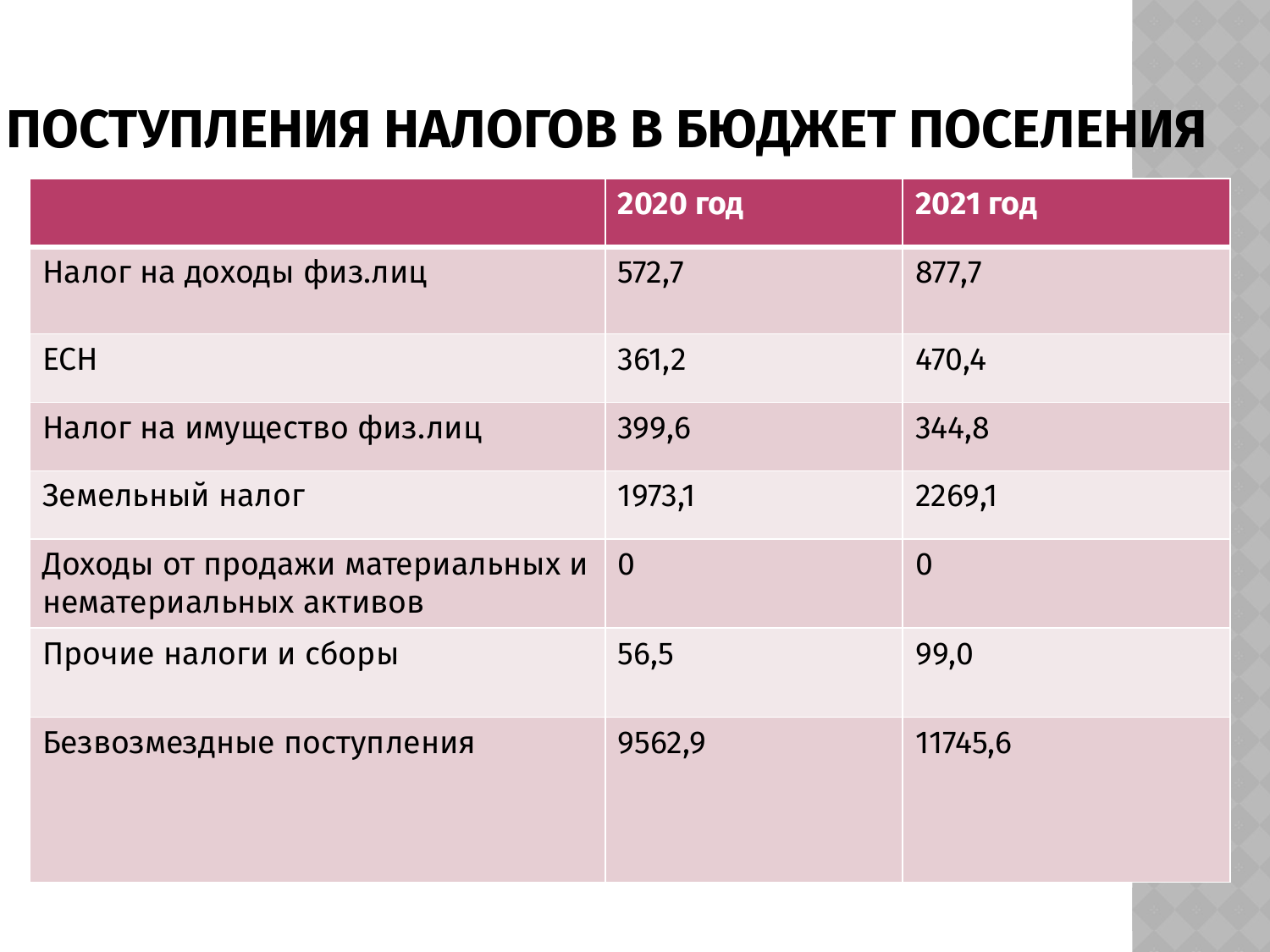

# Поступления налогов в бюджет поселения
|  | 2020 год | 2021 год |
| --- | --- | --- |
| Налог на доходы физ.лиц | 572,7 | 877,7 |
| ЕСН | 361,2 | 470,4 |
| Налог на имущество физ.лиц | 399,6 | 344,8 |
| Земельный налог | 1973,1 | 2269,1 |
| Доходы от продажи материальных и нематериальных активов | 0 | 0 |
| Прочие налоги и сборы | 56,5 | 99,0 |
| Безвозмездные поступления | 9562,9 | 11745,6 |